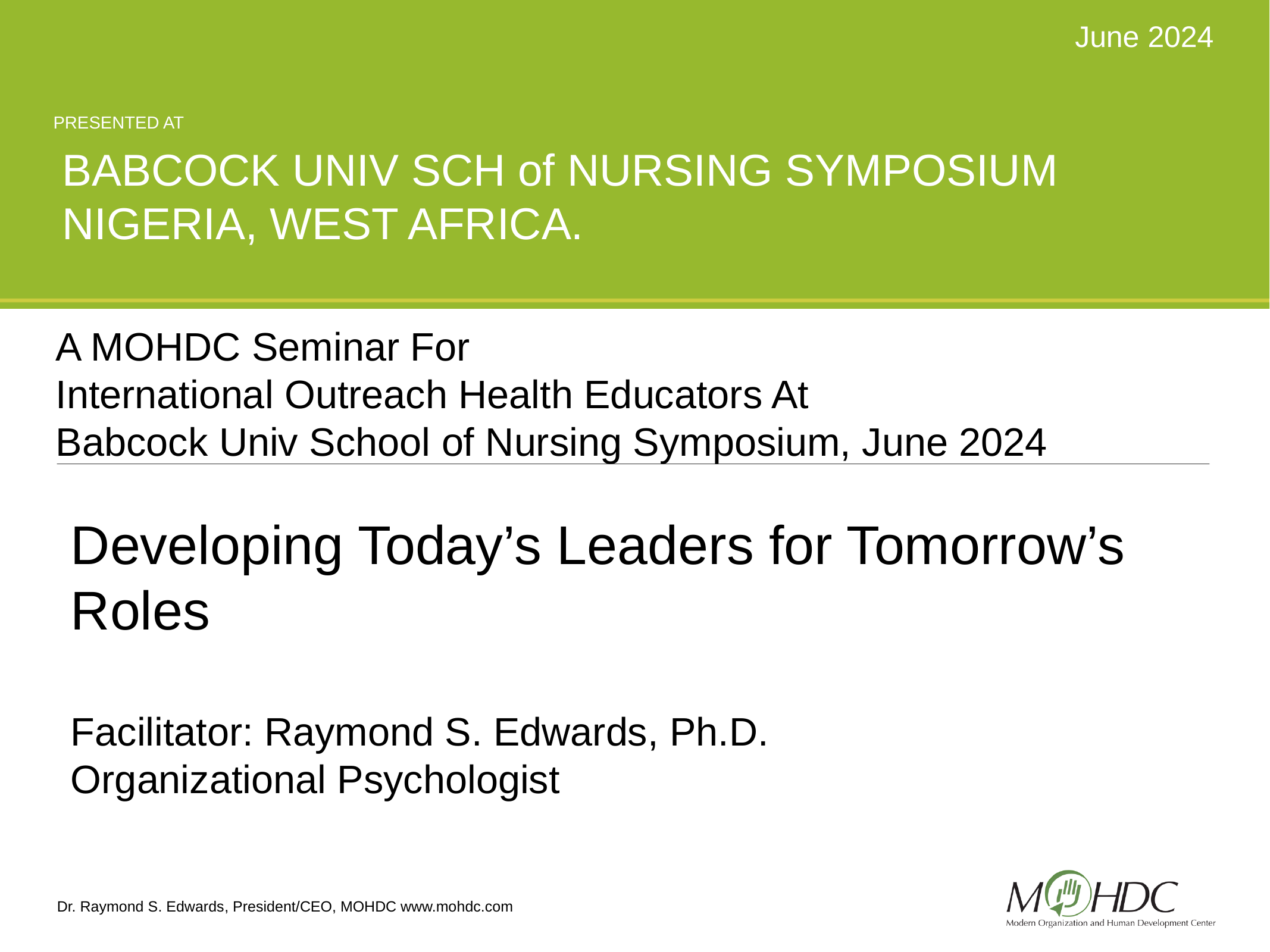

June 2024
PRESENTED AT
BABCOCK UNIV SCH of NURSING SYMPOSIUM
NIGERIA, WEST AFRICA.
A MOHDC Seminar For
International Outreach Health Educators At
Babcock Univ School of Nursing Symposium, June 2024

Developing Today’s Leaders for Tomorrow’s Roles
Facilitator: Raymond S. Edwards, Ph.D.
Organizational Psychologist